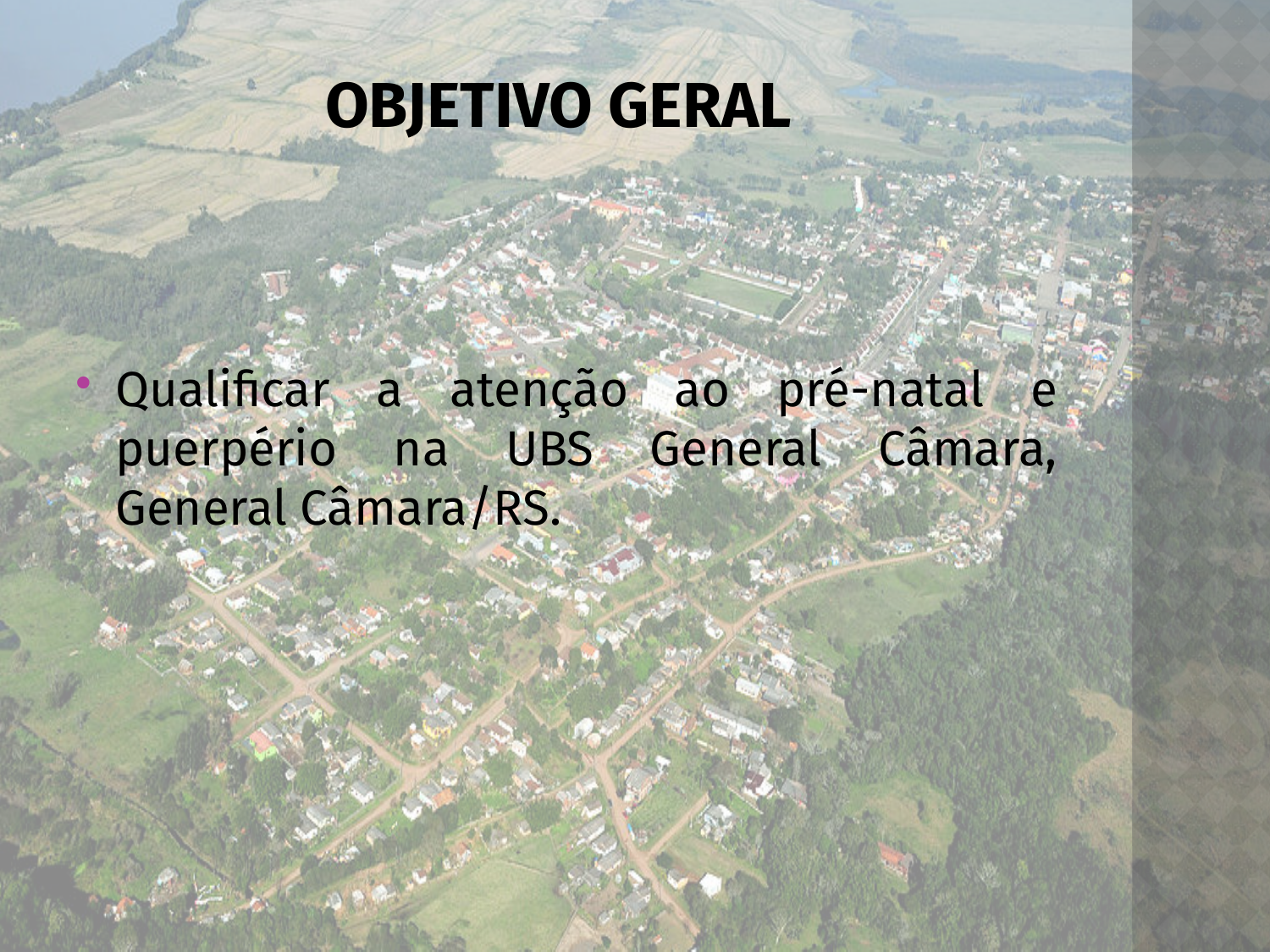

# Objetivo Geral

Qualificar a atenção ao pré-natal e puerpério na UBS General Câmara, General Câmara/RS.